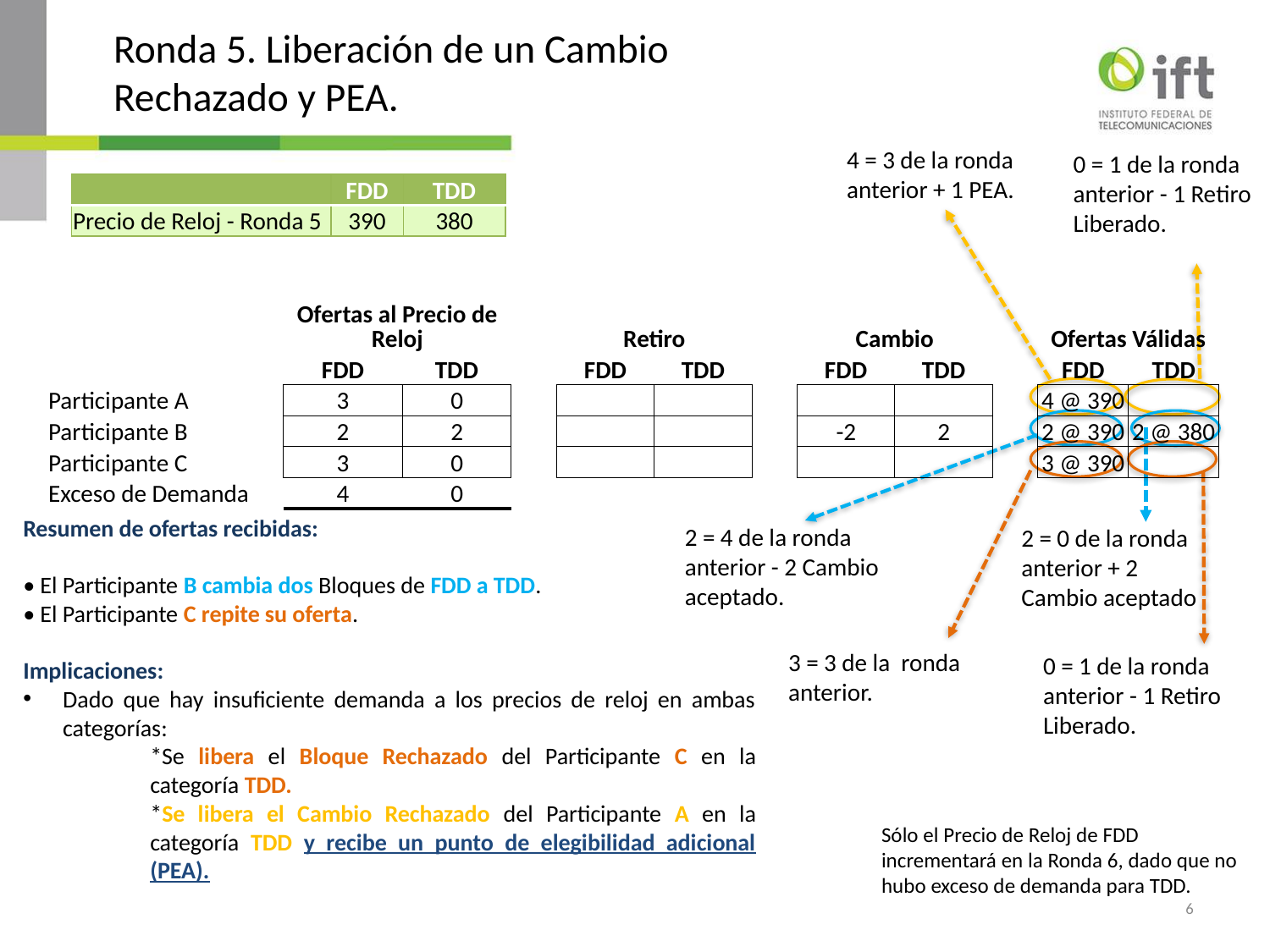

# Ronda 5. Liberación de un Cambio Rechazado y PEA.
4 = 3 de la ronda anterior + 1 PEA.
0 = 1 de la ronda anterior - 1 Retiro Liberado.
|  | FDD | TDD |
| --- | --- | --- |
| Precio de Reloj - Ronda 5 | 390 | 380 |
|  | Ofertas al Precio de Reloj |  |  | Retiro |  |  | Cambio |  |  | Ofertas Válidas |  |
| --- | --- | --- | --- | --- | --- | --- | --- | --- | --- | --- | --- |
|  | FDD | TDD |  | FDD | TDD |  | FDD | TDD |  | FDD | TDD |
| Participante A | 3 | 0 |  |  |  |  |  |  |  | 4 @ 390 |  |
| Participante B | 2 | 2 |  |  |  |  | -2 | 2 |  | 2 @ 390 | 2 @ 380 |
| Participante C | 3 | 0 |  |  |  |  |  |  |  | 3 @ 390 |  |
| Exceso de Demanda | 4 | 0 |  |  |  |  |  |  |  |  |  |

Resumen de ofertas recibidas:

• El Participante B cambia dos Bloques de FDD a TDD.
• El Participante C repite su oferta.

Implicaciones:
Dado que hay insuficiente demanda a los precios de reloj en ambas categorías:
	*Se libera el Bloque Rechazado del Participante C en la 	categoría TDD.
	*Se libera el Cambio Rechazado del Participante A en la 	categoría TDD y recibe un punto de elegibilidad adicional 	(PEA).

2 = 4 de la ronda anterior - 2 Cambio aceptado.
2 = 0 de la ronda anterior + 2 Cambio aceptado
3 = 3 de la  ronda anterior.
0 = 1 de la ronda anterior - 1 Retiro Liberado.
Sólo el Precio de Reloj de FDD incrementará en la Ronda 6, dado que no hubo exceso de demanda para TDD.
6